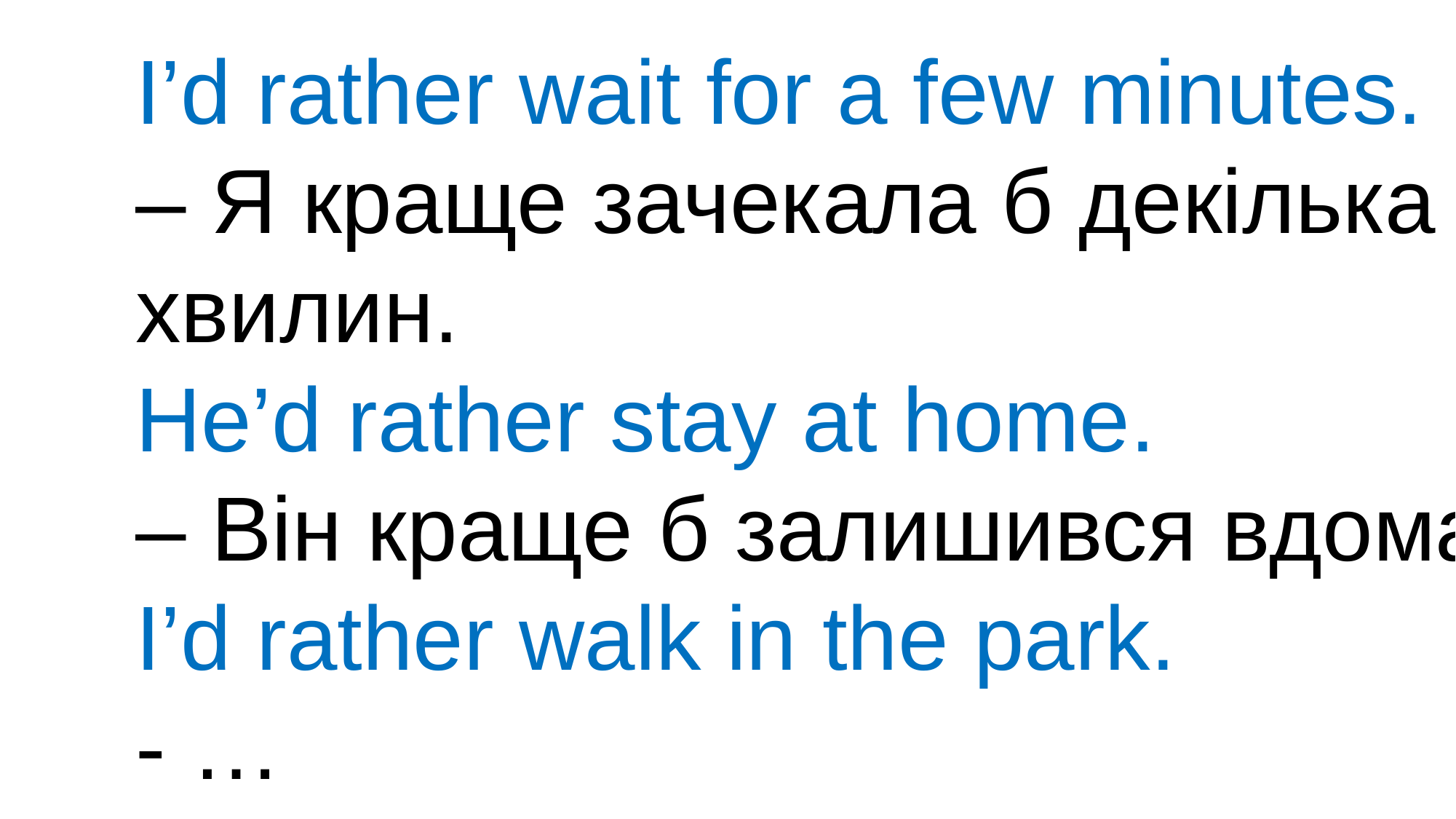

I’d rather wait for a few minutes.
– Я краще зачекала б декілька хвилин.
He’d rather stay at home.
– Він краще б залишився вдома.
I’d rather walk in the park.
- …